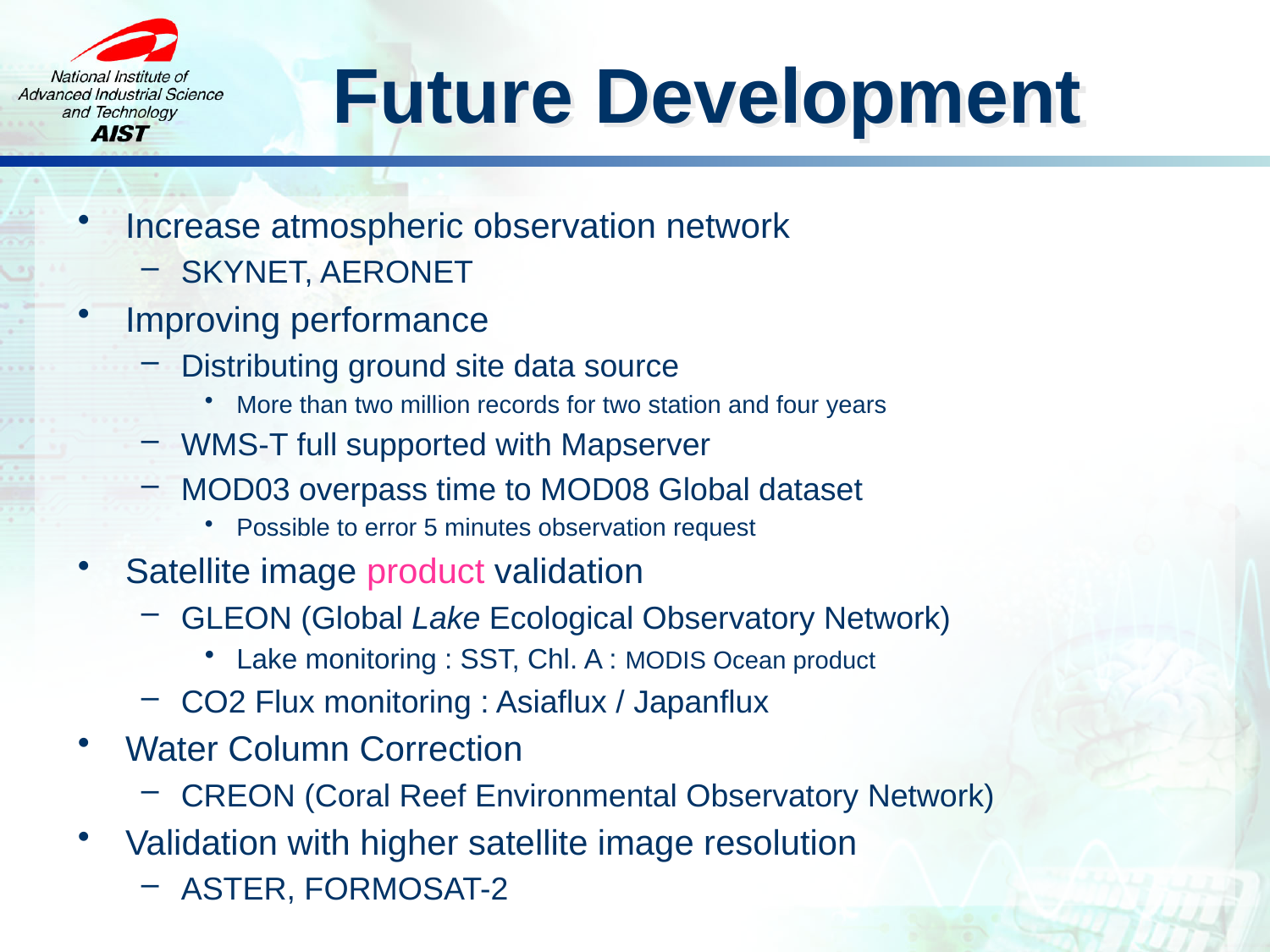

# Future Development
Increase atmospheric observation network
SKYNET, AERONET
Improving performance
Distributing ground site data source
More than two million records for two station and four years
WMS-T full supported with Mapserver
MOD03 overpass time to MOD08 Global dataset
Possible to error 5 minutes observation request
Satellite image product validation
GLEON (Global Lake Ecological Observatory Network)
Lake monitoring : SST, Chl. A : MODIS Ocean product
CO2 Flux monitoring : Asiaflux / Japanflux
Water Column Correction
CREON (Coral Reef Environmental Observatory Network)
Validation with higher satellite image resolution
ASTER, FORMOSAT-2